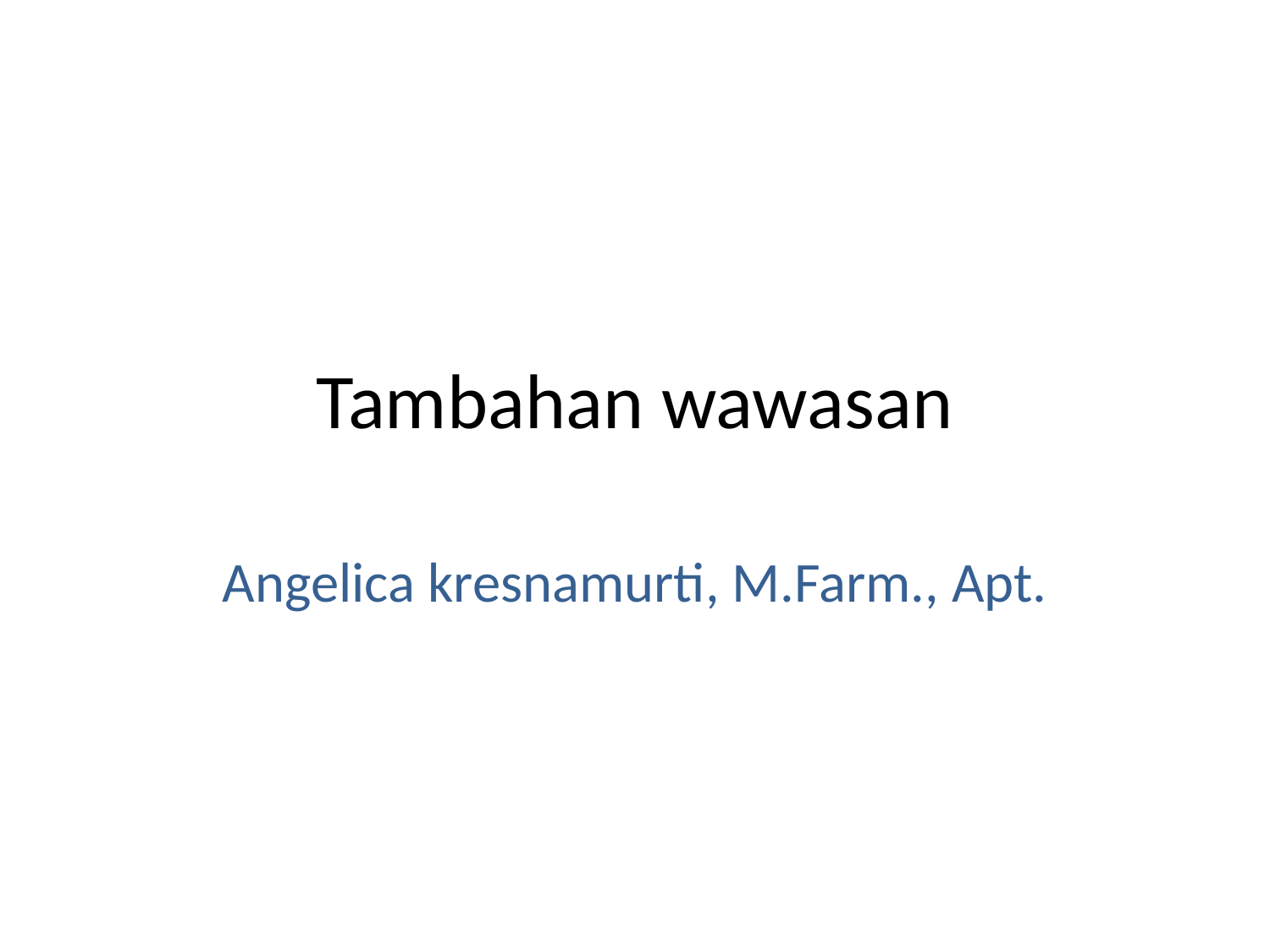

# Tambahan wawasan
Angelica kresnamurti, M.Farm., Apt.